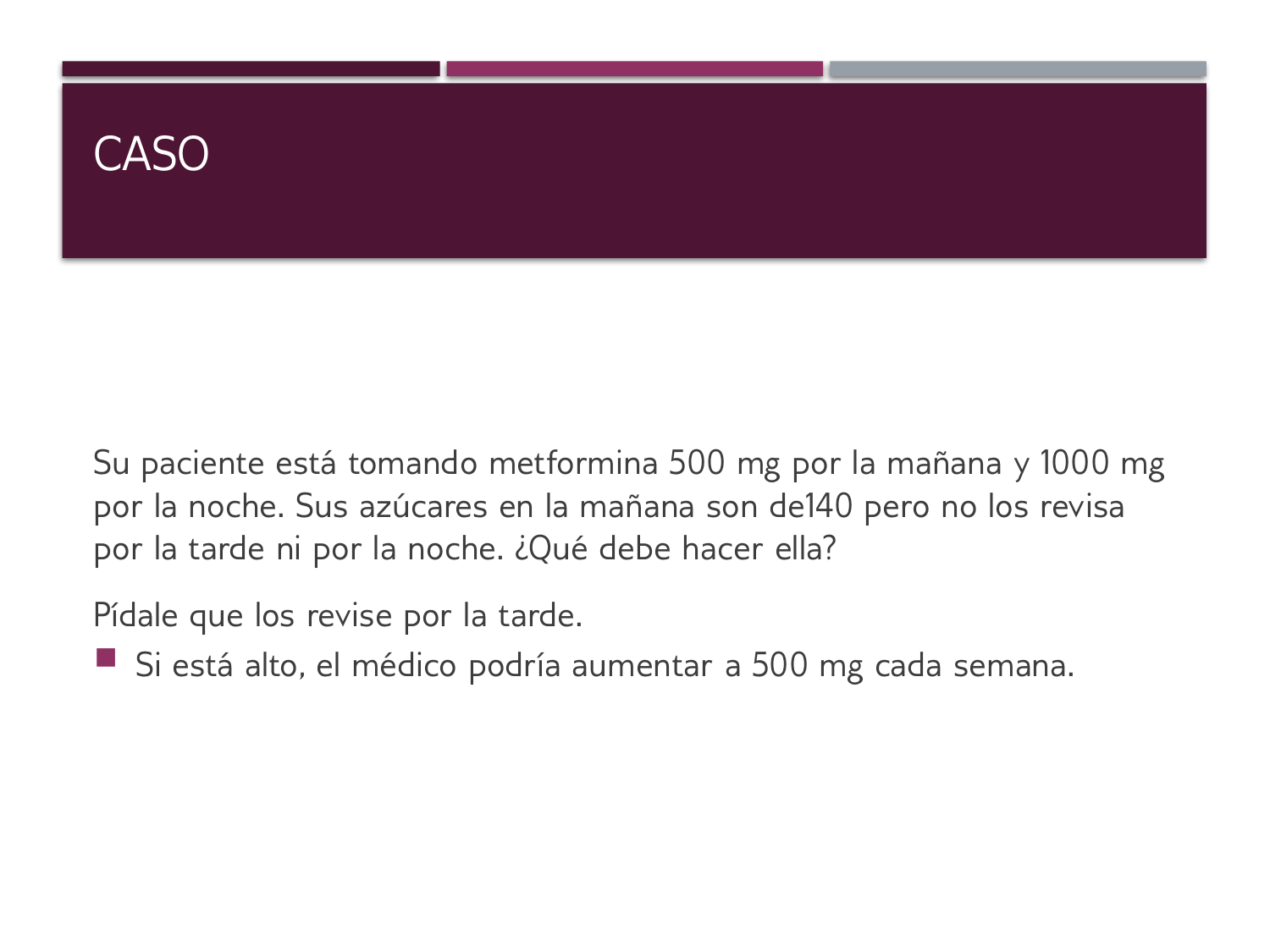

# Caso

Su paciente está tomando metformina 500 mg por la mañana y 1000 mg por la noche. Sus azúcares en la mañana son de140 pero no los revisa por la tarde ni por la noche. ¿Qué debe hacer ella?
Pídale que los revise por la tarde.
Si está alto, el médico podría aumentar a 500 mg cada semana.